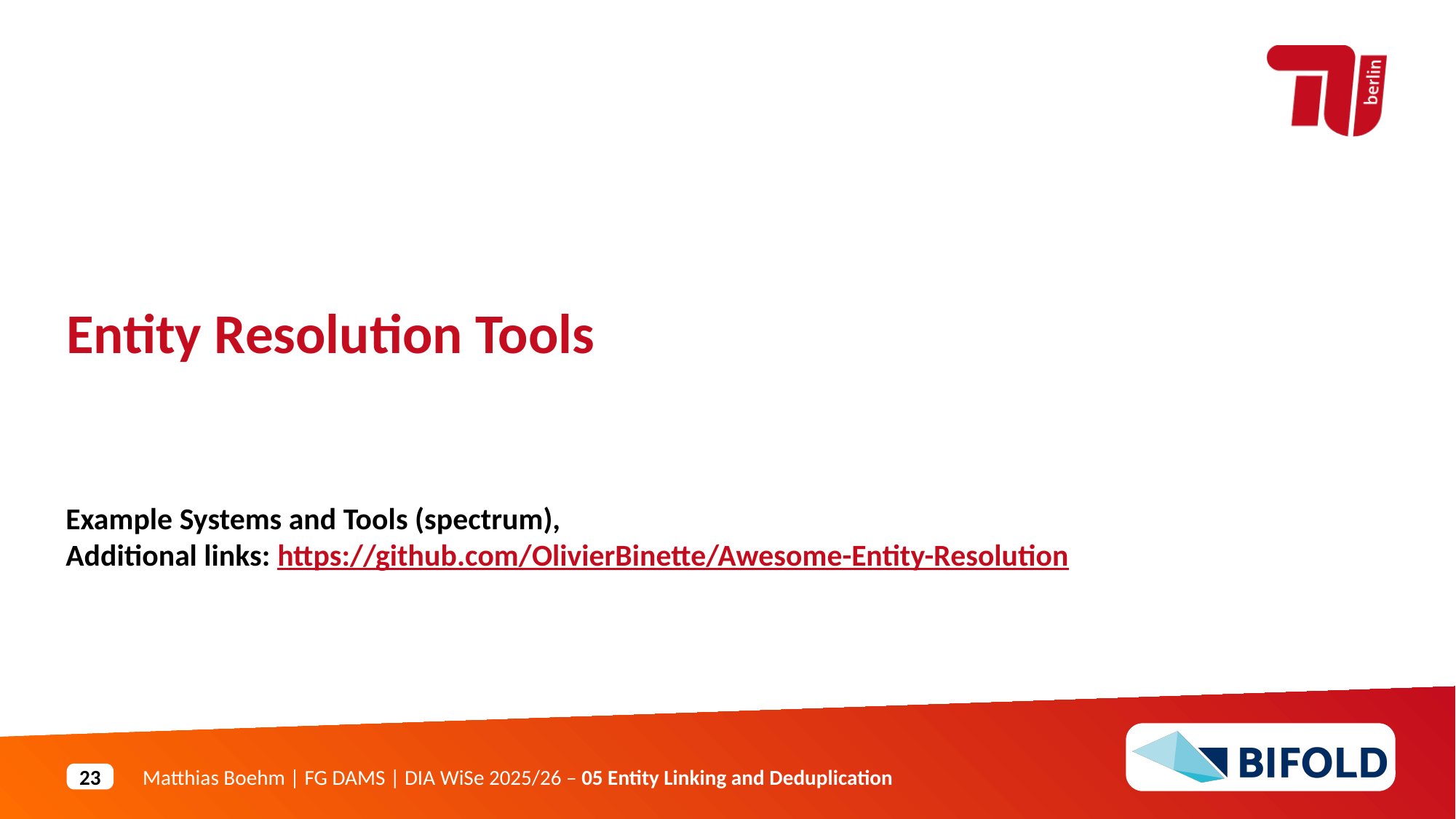

Entity Resolution Tools
Example Systems and Tools (spectrum),
Additional links: https://github.com/OlivierBinette/Awesome-Entity-Resolution